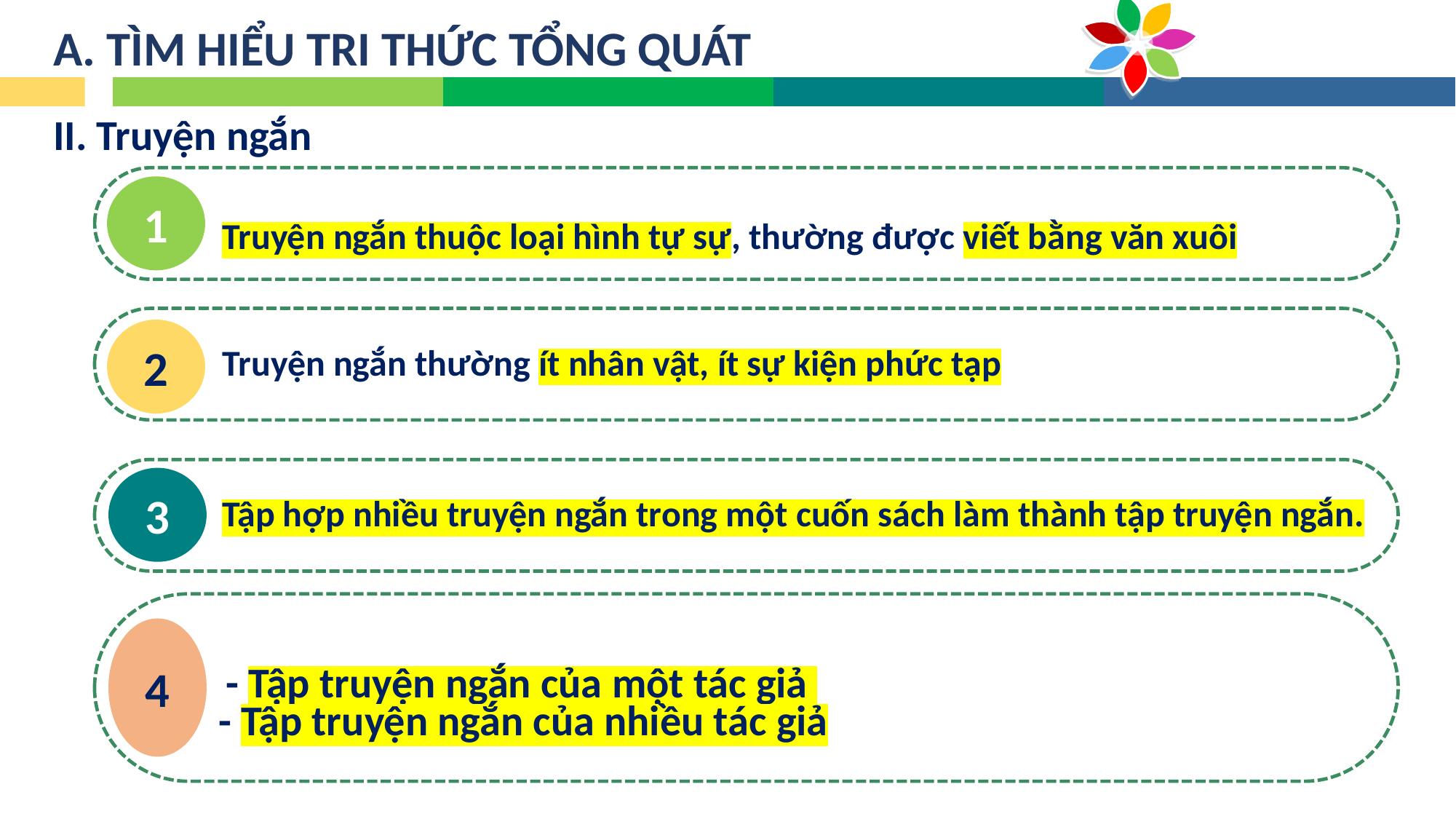

A. TÌM HIỂU TRI THỨC TỔNG QUÁT

II. Truyện ngắn
	  Truyện ngắn thuộc loại hình tự sự, thường được viết bằng văn xuôi
1
  Truyện ngắn thường ít nhân vật, ít sự kiện phức tạp
2
  Tập hợp nhiều truyện ngắn trong một cuốn sách làm thành tập truyện ngắn.
3

 - Tập truyện ngắn của một tác giả
- Tập truyện ngắn của nhiều tác giả
4